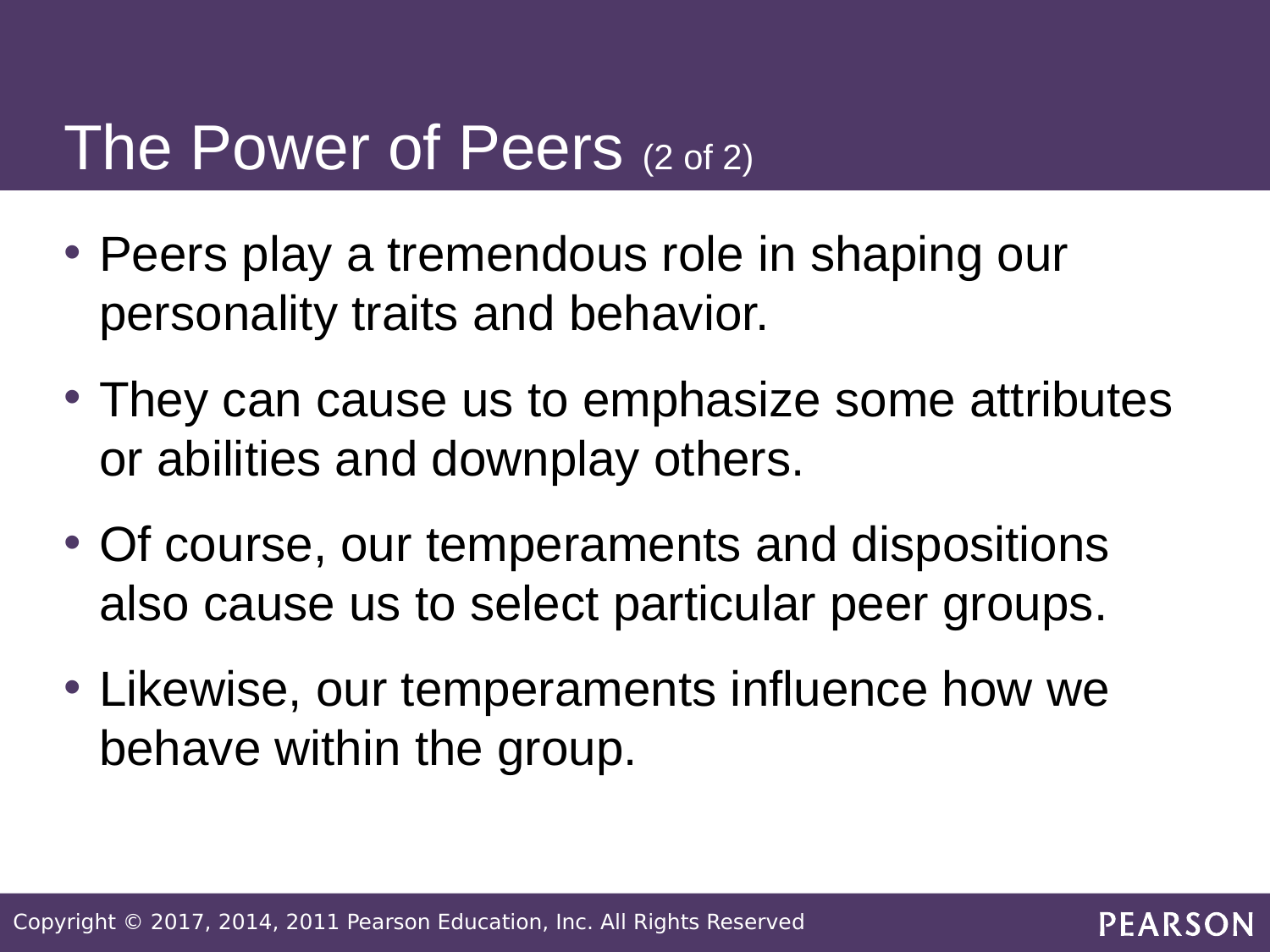

# The Power of Peers (2 of 2)
Peers play a tremendous role in shaping our personality traits and behavior.
They can cause us to emphasize some attributes or abilities and downplay others.
Of course, our temperaments and dispositions also cause us to select particular peer groups.
Likewise, our temperaments influence how we behave within the group.